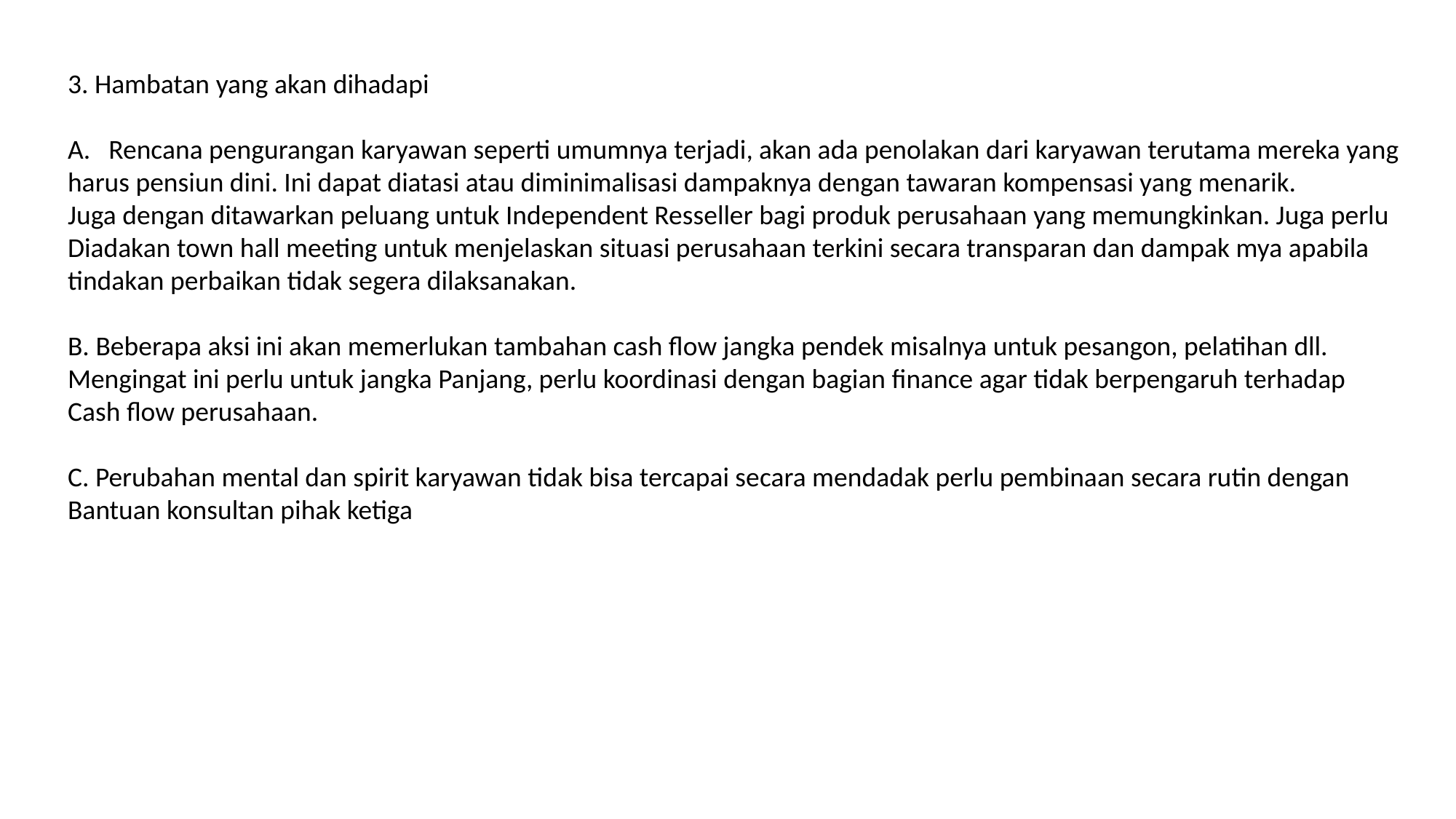

3. Hambatan yang akan dihadapi

Rencana pengurangan karyawan seperti umumnya terjadi, akan ada penolakan dari karyawan terutama mereka yang
harus pensiun dini. Ini dapat diatasi atau diminimalisasi dampaknya dengan tawaran kompensasi yang menarik.
Juga dengan ditawarkan peluang untuk Independent Resseller bagi produk perusahaan yang memungkinkan. Juga perlu
Diadakan town hall meeting untuk menjelaskan situasi perusahaan terkini secara transparan dan dampak mya apabila
tindakan perbaikan tidak segera dilaksanakan.

B. Beberapa aksi ini akan memerlukan tambahan cash flow jangka pendek misalnya untuk pesangon, pelatihan dll.
Mengingat ini perlu untuk jangka Panjang, perlu koordinasi dengan bagian finance agar tidak berpengaruh terhadap
Cash flow perusahaan.

C. Perubahan mental dan spirit karyawan tidak bisa tercapai secara mendadak perlu pembinaan secara rutin dengan
Bantuan konsultan pihak ketiga